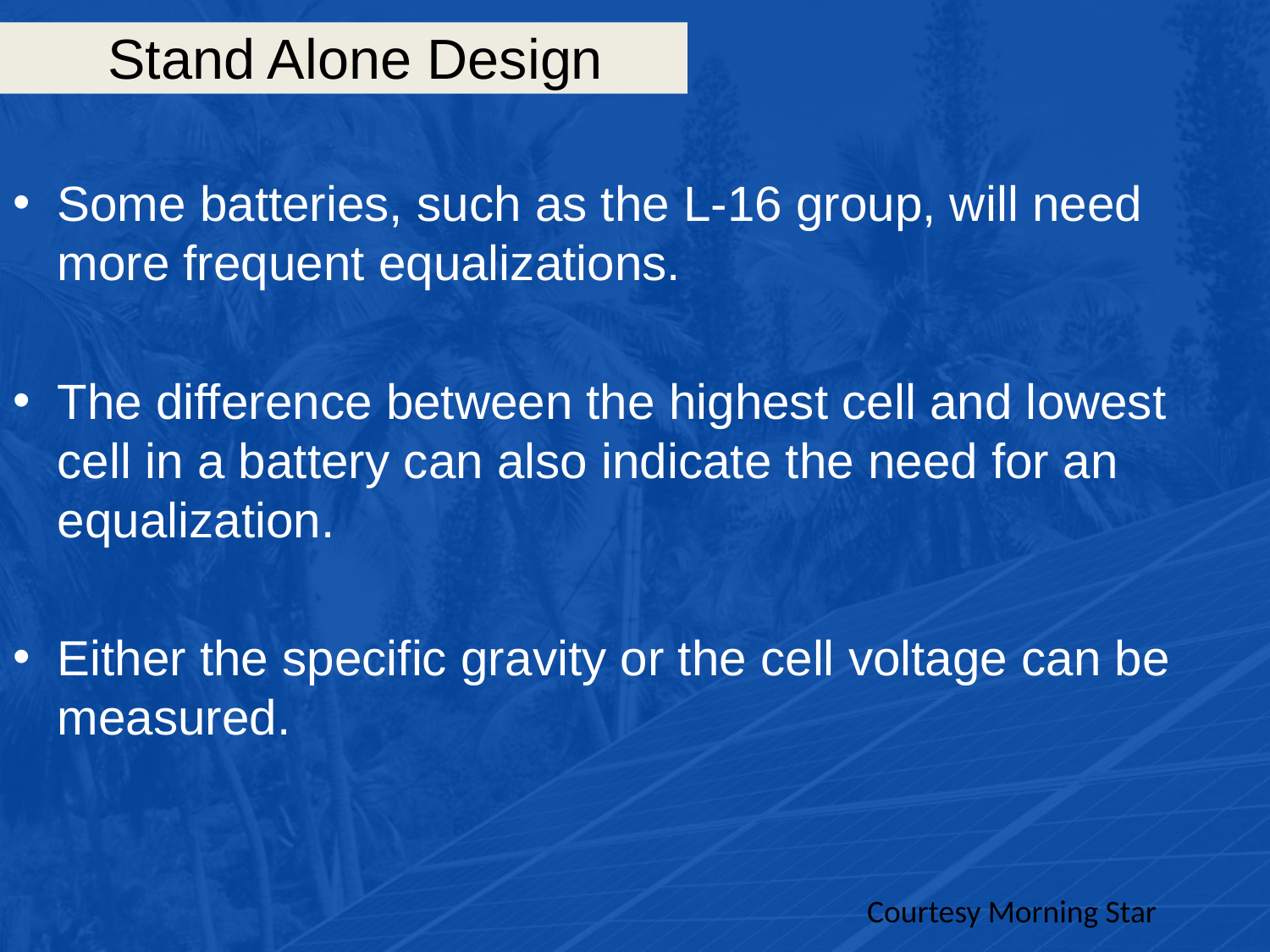

# Stand Alone Design
Some batteries, such as the L-16 group, will need more frequent equalizations.

The difference between the highest cell and lowest cell in a battery can also indicate the need for an equalization.

Either the specific gravity or the cell voltage can be measured.
Courtesy Morning Star